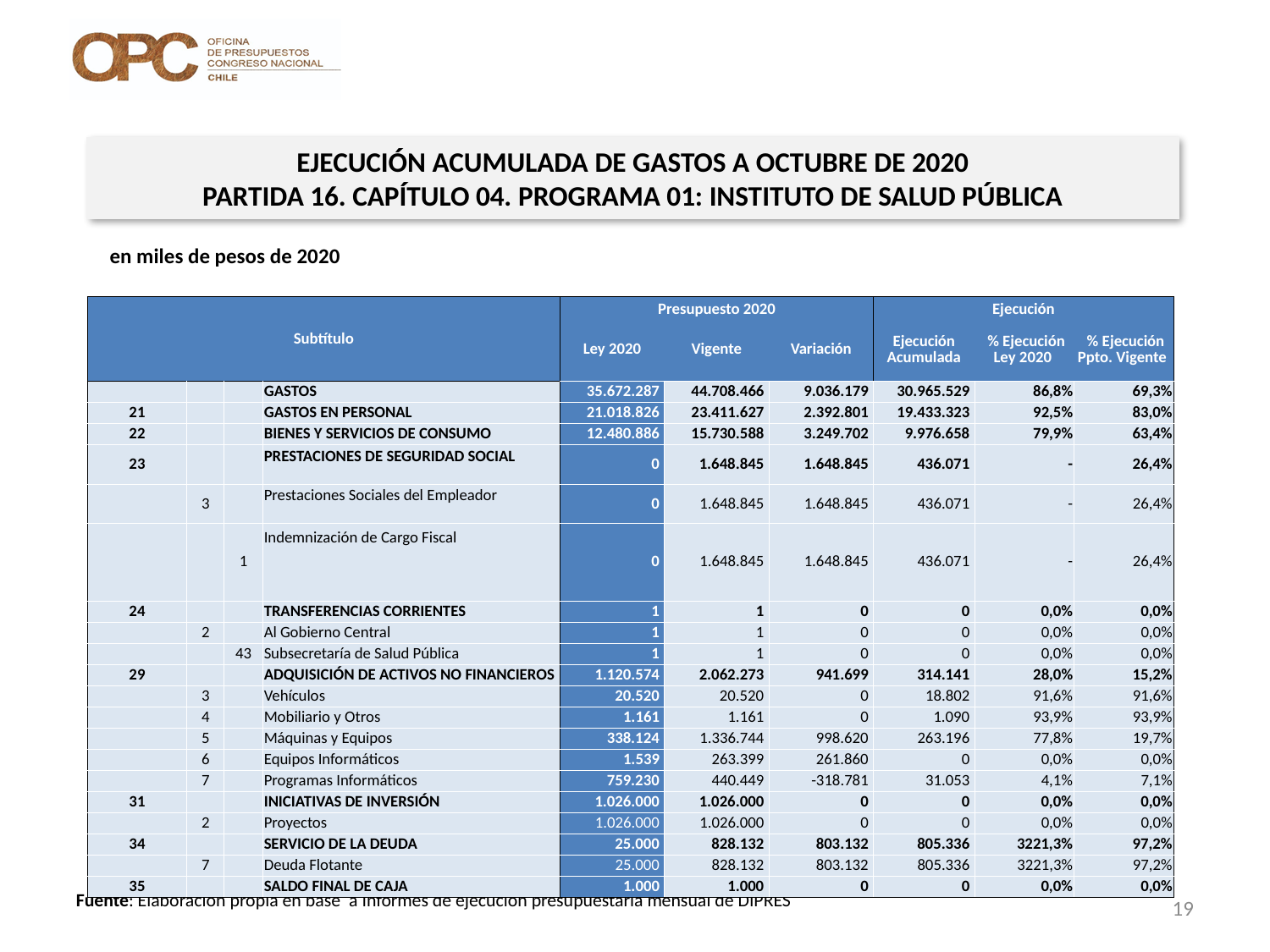

EJECUCIÓN ACUMULADA DE GASTOS A OCTUBRE DE 2020
PARTIDA 16. CAPÍTULO 04. PROGRAMA 01: INSTITUTO DE SALUD PÚBLICA
en miles de pesos de 2020
| Subtítulo |  |  |  | Presupuesto 2020 |  |  | Ejecución |  |  |
| --- | --- | --- | --- | --- | --- | --- | --- | --- | --- |
|  |  |  |  | Ley 2020 | Vigente | Variación | Ejecución Acumulada | % Ejecución Ley 2020 | % Ejecución Ppto. Vigente |
|  |  |  | GASTOS | 35.672.287 | 44.708.466 | 9.036.179 | 30.965.529 | 86,8% | 69,3% |
| 21 |  |  | GASTOS EN PERSONAL | 21.018.826 | 23.411.627 | 2.392.801 | 19.433.323 | 92,5% | 83,0% |
| 22 |  |  | BIENES Y SERVICIOS DE CONSUMO | 12.480.886 | 15.730.588 | 3.249.702 | 9.976.658 | 79,9% | 63,4% |
| 23 |  |  | PRESTACIONES DE SEGURIDAD SOCIAL | 0 | 1.648.845 | 1.648.845 | 436.071 | - | 26,4% |
|  | 3 |  | Prestaciones Sociales del Empleador | 0 | 1.648.845 | 1.648.845 | 436.071 | - | 26,4% |
|  |  | 1 | Indemnización de Cargo Fiscal | 0 | 1.648.845 | 1.648.845 | 436.071 | - | 26,4% |
| 24 |  |  | TRANSFERENCIAS CORRIENTES | 1 | 1 | 0 | 0 | 0,0% | 0,0% |
|  | 2 |  | Al Gobierno Central | 1 | 1 | 0 | 0 | 0,0% | 0,0% |
|  |  | 43 | Subsecretaría de Salud Pública | 1 | 1 | 0 | 0 | 0,0% | 0,0% |
| 29 |  |  | ADQUISICIÓN DE ACTIVOS NO FINANCIEROS | 1.120.574 | 2.062.273 | 941.699 | 314.141 | 28,0% | 15,2% |
|  | 3 |  | Vehículos | 20.520 | 20.520 | 0 | 18.802 | 91,6% | 91,6% |
|  | 4 |  | Mobiliario y Otros | 1.161 | 1.161 | 0 | 1.090 | 93,9% | 93,9% |
|  | 5 |  | Máquinas y Equipos | 338.124 | 1.336.744 | 998.620 | 263.196 | 77,8% | 19,7% |
|  | 6 |  | Equipos Informáticos | 1.539 | 263.399 | 261.860 | 0 | 0,0% | 0,0% |
|  | 7 |  | Programas Informáticos | 759.230 | 440.449 | -318.781 | 31.053 | 4,1% | 7,1% |
| 31 |  |  | INICIATIVAS DE INVERSIÓN | 1.026.000 | 1.026.000 | 0 | 0 | 0,0% | 0,0% |
|  | 2 |  | Proyectos | 1.026.000 | 1.026.000 | 0 | 0 | 0,0% | 0,0% |
| 34 |  |  | SERVICIO DE LA DEUDA | 25.000 | 828.132 | 803.132 | 805.336 | 3221,3% | 97,2% |
|  | 7 |  | Deuda Flotante | 25.000 | 828.132 | 803.132 | 805.336 | 3221,3% | 97,2% |
| 35 |  |  | SALDO FINAL DE CAJA | 1.000 | 1.000 | 0 | 0 | 0,0% | 0,0% |
19